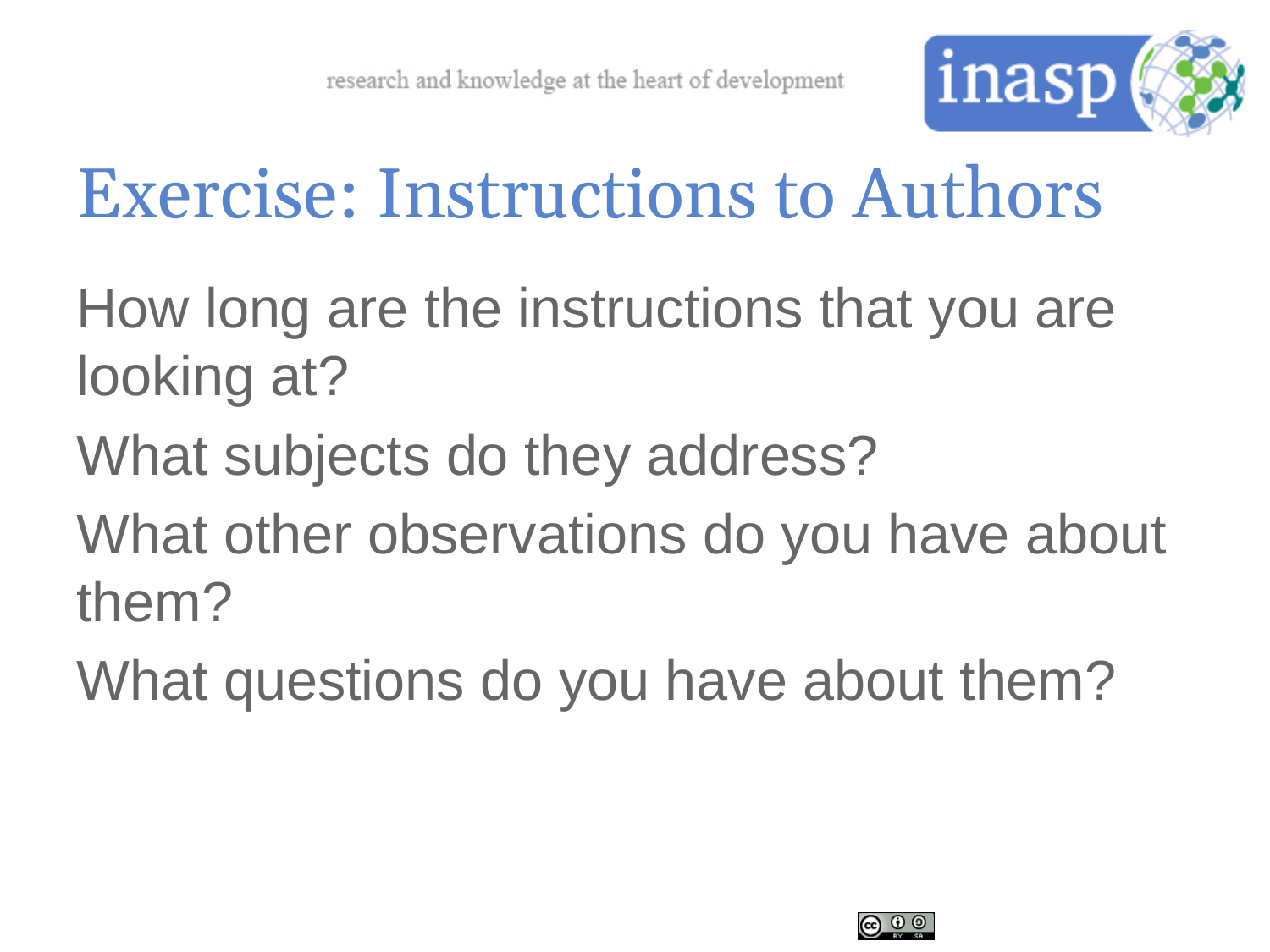

# Exercise: Instructions to Authors
How long are the instructions that you are looking at?
What subjects do they address?
What other observations do you have about them?
What questions do you have about them?